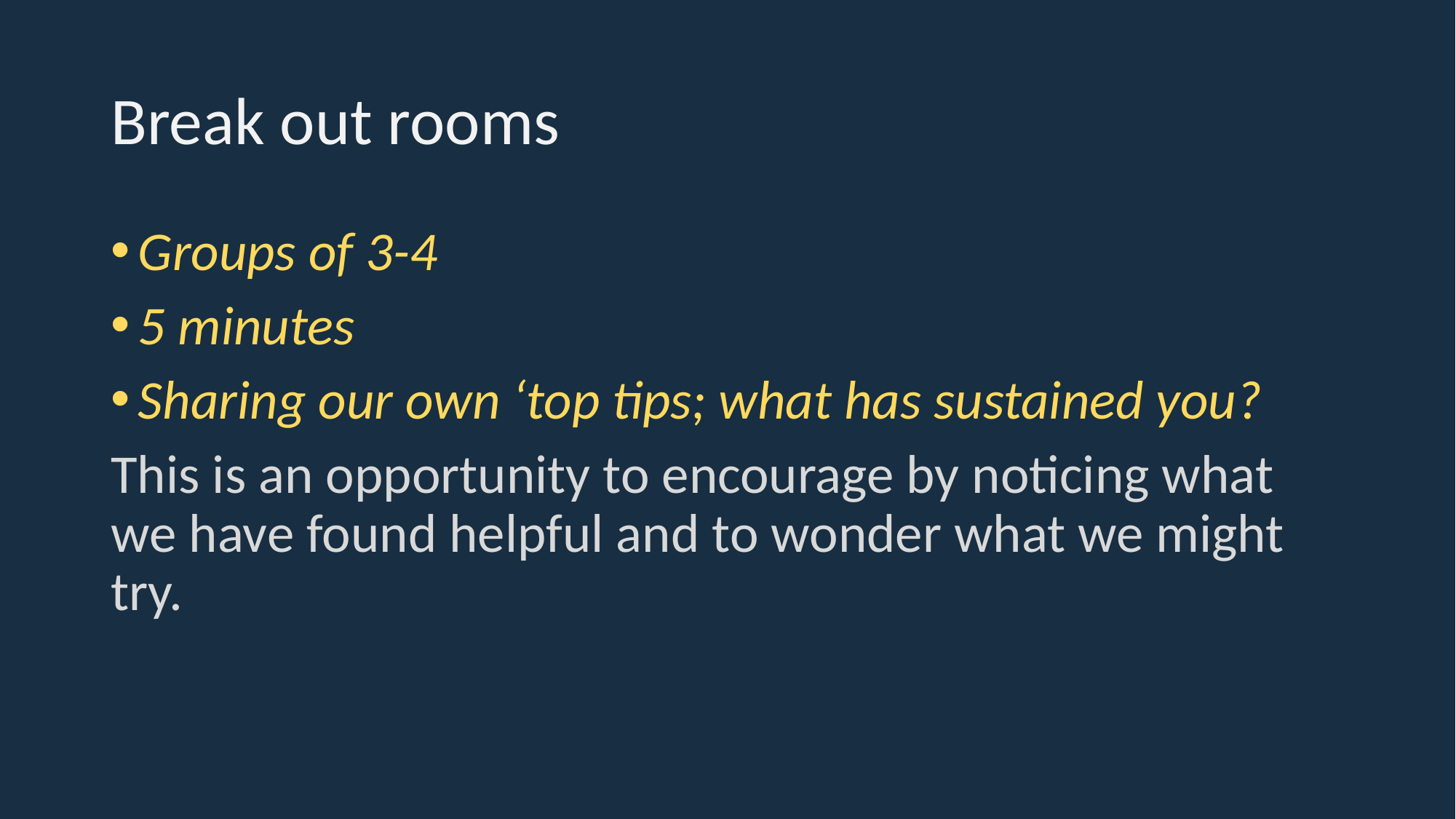

# Break out rooms
Groups of 3-4
5 minutes
Sharing our own ‘top tips; what has sustained you?
This is an opportunity to encourage by noticing what we have found helpful and to wonder what we might try.